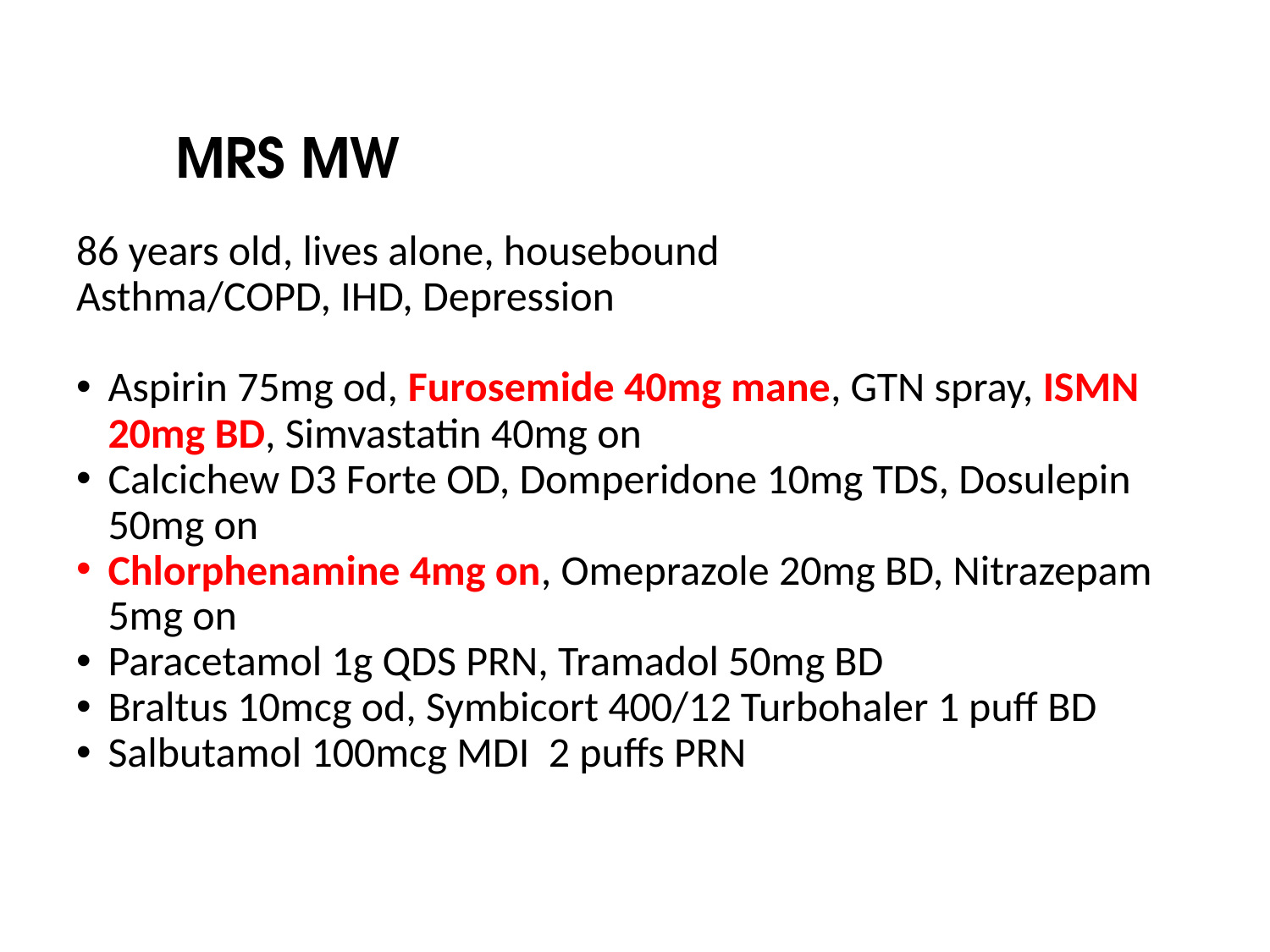

# CASE STUDY – MRS MWCASE STUDY – MRS 		MRS MWW
86 years old, lives alone, housebound
Asthma/COPD, IHD, Depression

Aspirin 75mg od, Furosemide 40mg mane, GTN spray, ISMN 20mg BD, Simvastatin 40mg on
Calcichew D3 Forte OD, Domperidone 10mg TDS, Dosulepin 50mg on
Chlorphenamine 4mg on, Omeprazole 20mg BD, Nitrazepam 5mg on
Paracetamol 1g QDS PRN, Tramadol 50mg BD
Braltus 10mcg od, Symbicort 400/12 Turbohaler 1 puff BD
Salbutamol 100mcg MDI  2 puffs PRN